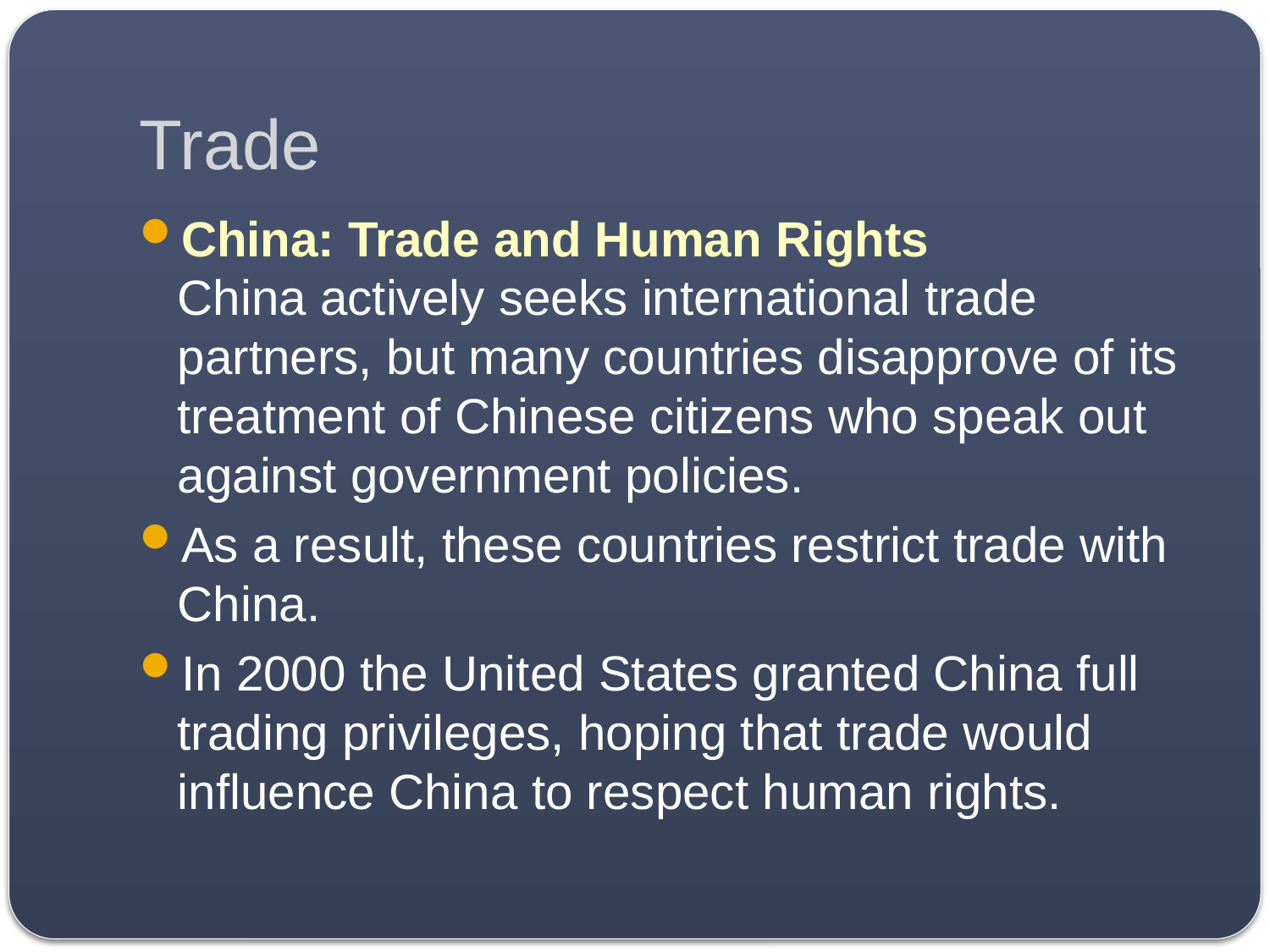

# Trade
China: Trade and Human Rights
China actively seeks international trade partners, but many countries disapprove of its treatment of Chinese citizens who speak out against government policies.
As a result, these countries restrict trade with China.
In 2000 the United States granted China full trading privileges, hoping that trade would influence China to respect human rights.